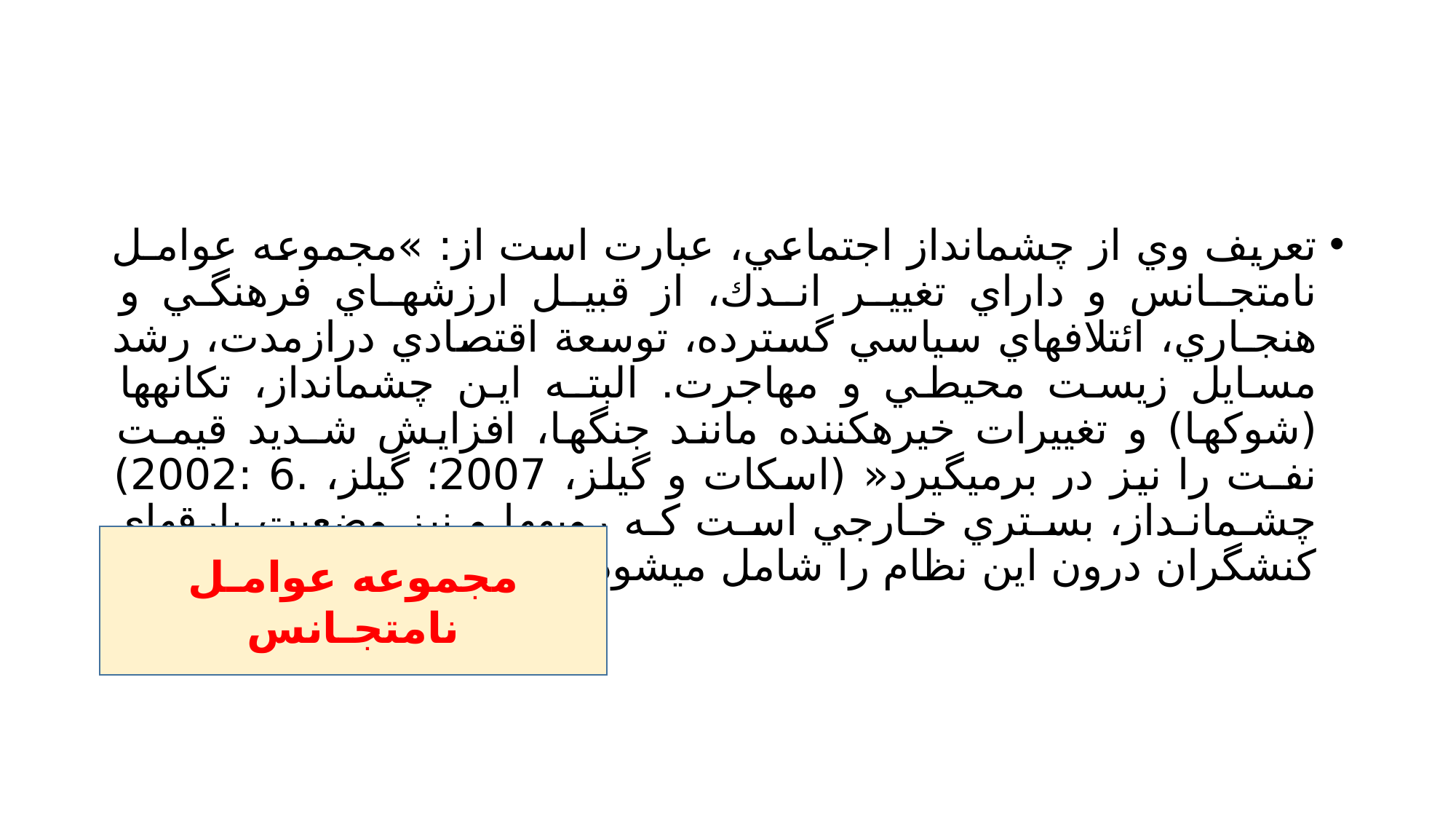

#
تعريف وي از چشمانداز اجتماعي، عبارت است از: »مجموعه عوامـل نامتجـانس و داراي تغييـر انـدك، از قبيـل ارزشهـاي فرهنگـي و هنجـاري، ائتلافهاي سياسي گسترده، توسعة اقتصادي درازمدت، رشد مسايل زيست محيطي و مهاجرت. البتـه اين چشمانداز، تكانهها (شوكها) و تغييرات خيرهكننده مانند جنگها، افزايش شـديد قيمـت نفـت را نيز در برميگيرد« (اسكات و گيلز، 2007؛ گيلز، .6 :2002) چشـمانـداز، بسـتري خـارجي اسـت كـه رويهها و نيز وضعيت بارقهاي كنشگران درون اين نظام را شامل ميشود

مجموعه عوامـل نامتجـانس